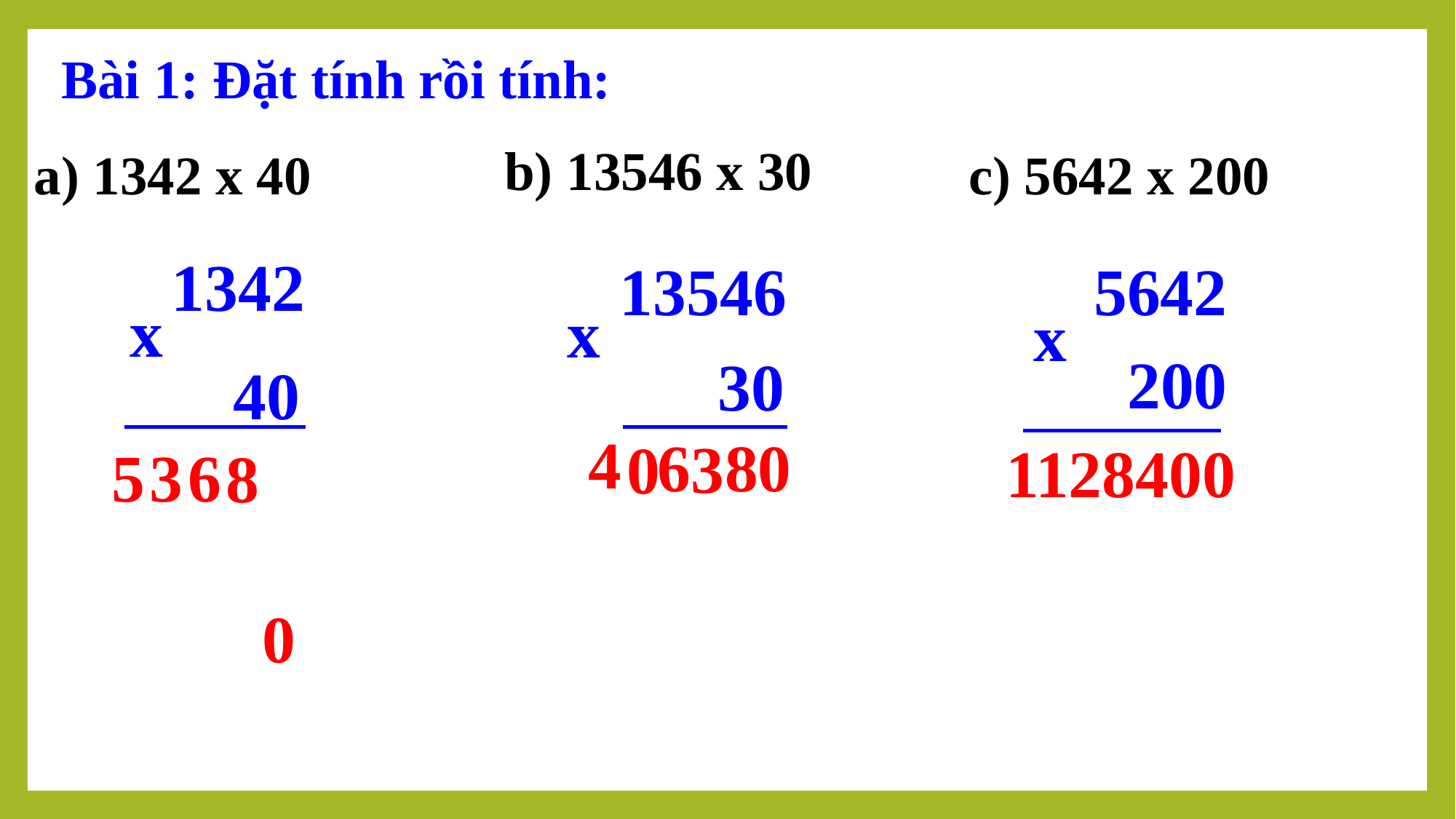

Bài 1: Đặt tính rồi tính:
b) 13546 x 30
a) 1342 x 40
c) 5642 x 200
1342
5642
13546
x
x
x
200
  30
40
        0
4
0
8
6
3
0
1128400
5
6
3
8